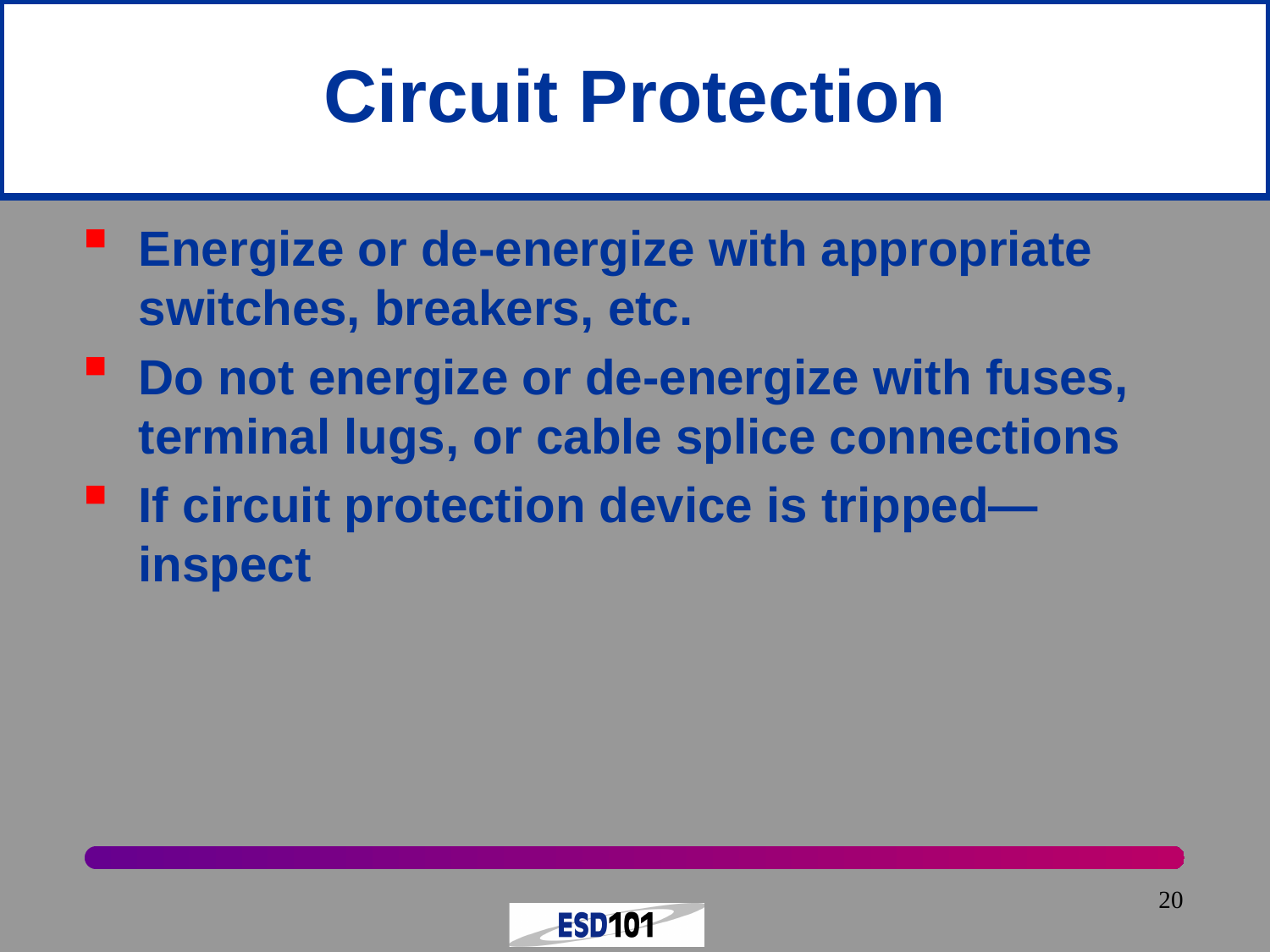

# Circuit Protection
Energize or de-energize with appropriate switches, breakers, etc.
Do not energize or de-energize with fuses, terminal lugs, or cable splice connections
If circuit protection device is tripped—inspect
20